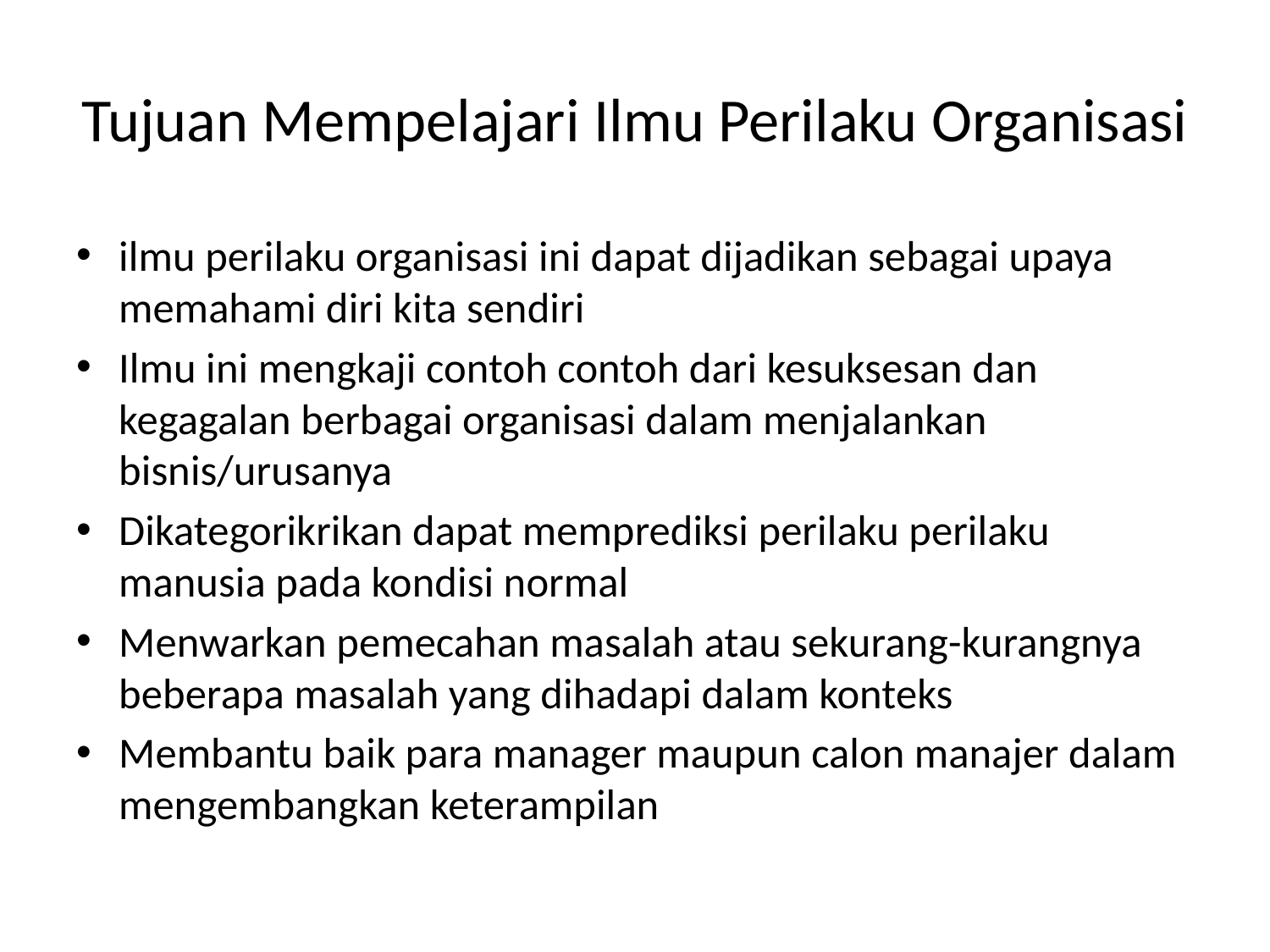

# Tujuan Mempelajari Ilmu Perilaku Organisasi
ilmu perilaku organisasi ini dapat dijadikan sebagai upaya memahami diri kita sendiri
Ilmu ini mengkaji contoh contoh dari kesuksesan dan kegagalan berbagai organisasi dalam menjalankan bisnis/urusanya
Dikategorikrikan dapat memprediksi perilaku perilaku manusia pada kondisi normal
Menwarkan pemecahan masalah atau sekurang-kurangnya beberapa masalah yang dihadapi dalam konteks
Membantu baik para manager maupun calon manajer dalam mengembangkan keterampilan